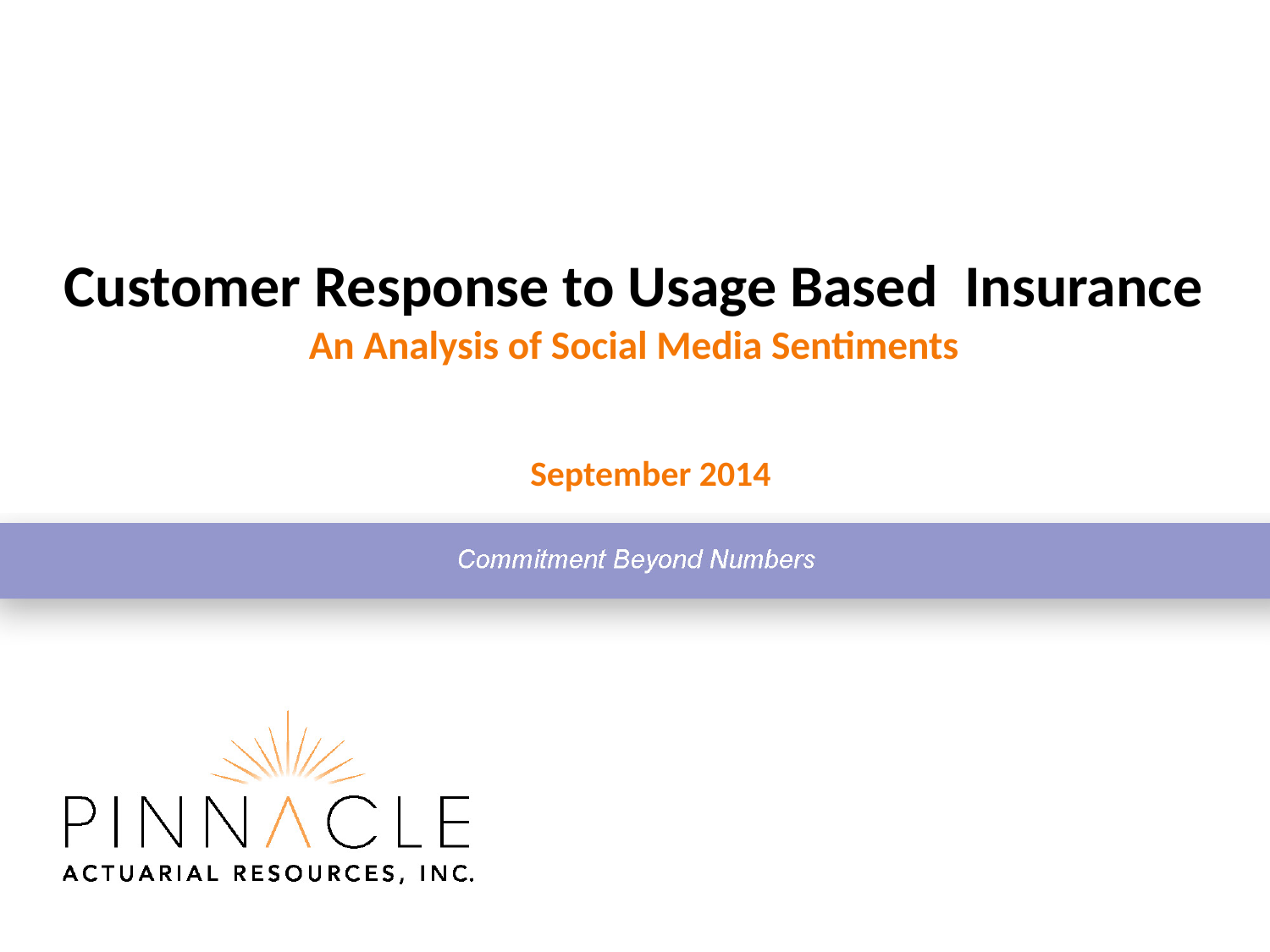

# Customer Response to Usage Based  Insurance An Analysis of Social Media Sentiments
September 2014